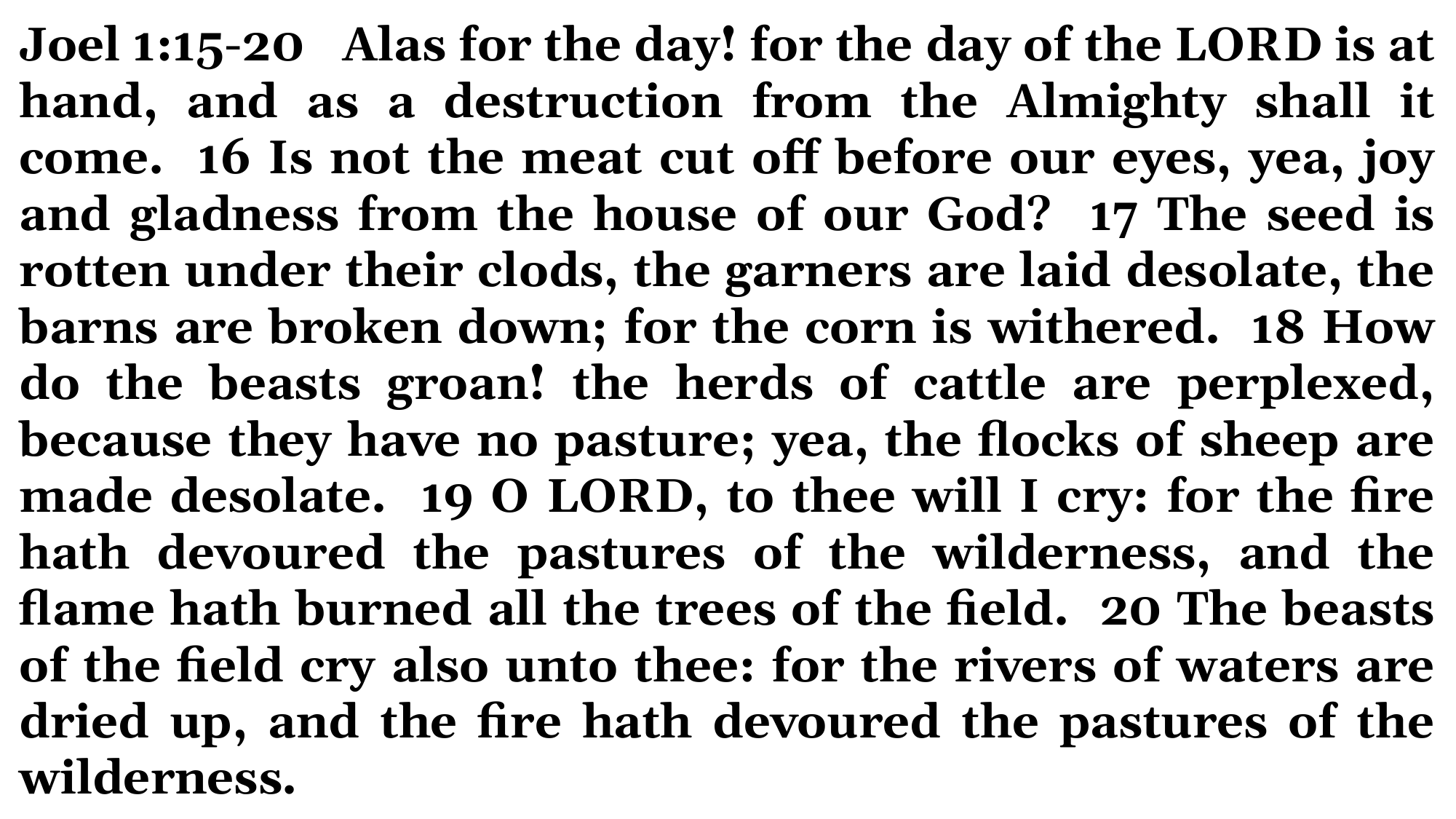

Joel 1:15-20   Alas for the day! for the day of the LORD is at hand, and as a destruction from the Almighty shall it come.  16 Is not the meat cut off before our eyes, yea, joy and gladness from the house of our God?  17 The seed is rotten under their clods, the garners are laid desolate, the barns are broken down; for the corn is withered.  18 How do the beasts groan! the herds of cattle are perplexed, because they have no pasture; yea, the flocks of sheep are made desolate.  19 O LORD, to thee will I cry: for the fire hath devoured the pastures of the wilderness, and the flame hath burned all the trees of the field.  20 The beasts of the field cry also unto thee: for the rivers of waters are dried up, and the fire hath devoured the pastures of the wilderness.